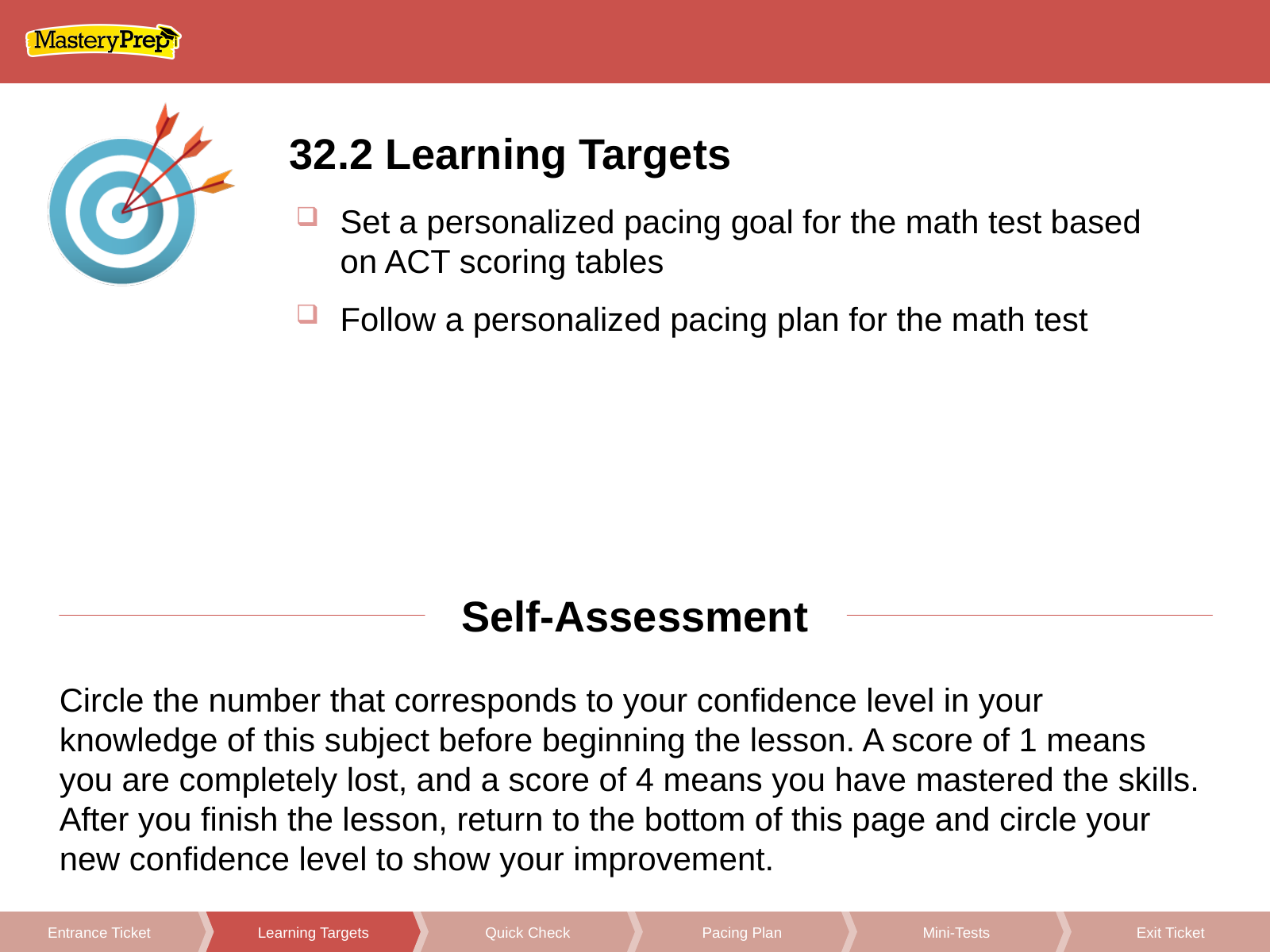

32.2 Learning Targets
Set a personalized pacing goal for the math test based on ACT scoring tables
Follow a personalized pacing plan for the math test
Self-Assessment
Circle the number that corresponds to your confidence level in your knowledge of this subject before beginning the lesson. A score of 1 means you are completely lost, and a score of 4 means you have mastered the skills. After you finish the lesson, return to the bottom of this page and circle your new confidence level to show your improvement.

Pacing Plan
Mini-Tests
Exit Ticket
Learning Targets
Quick Check
Entrance Ticket